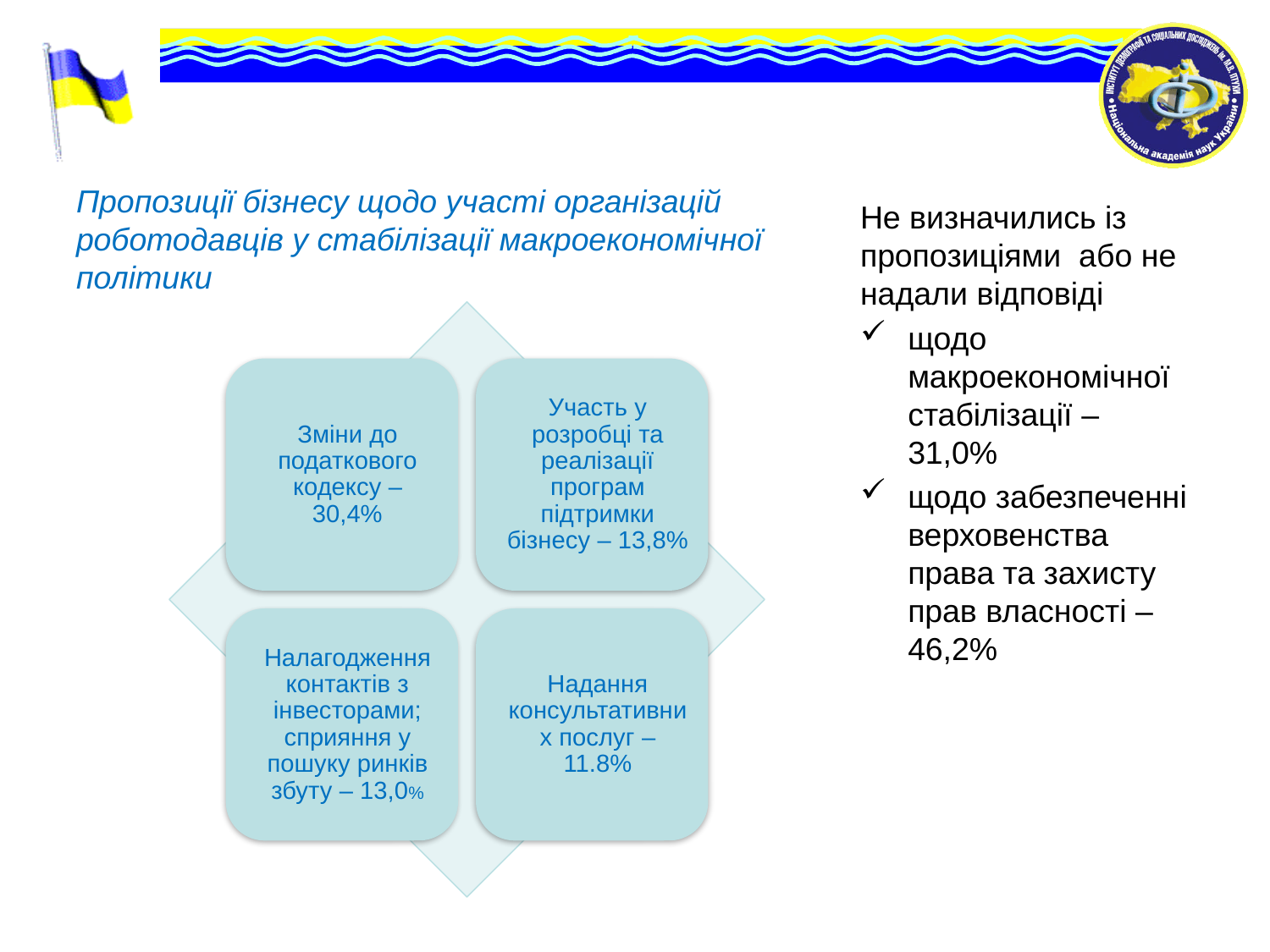

Не визначились із пропозиціями  або не надали відповіді
щодо макроекономічної стабілізації – 31,0%
щодо забезпеченні верховенства права та захисту прав власності – 46,2%

Пропозиції бізнесу щодо участі організацій роботодавців у стабілізації макроекономічної політики
Зміни до податкового кодексу – 30,4%
Участь у розробці та реалізації програм підтримки бізнесу – 13,8%
Налагодження контактів з інвесторами; сприяння у пошуку ринків збуту – 13,0%
Надання консультативних послуг – 11.8%